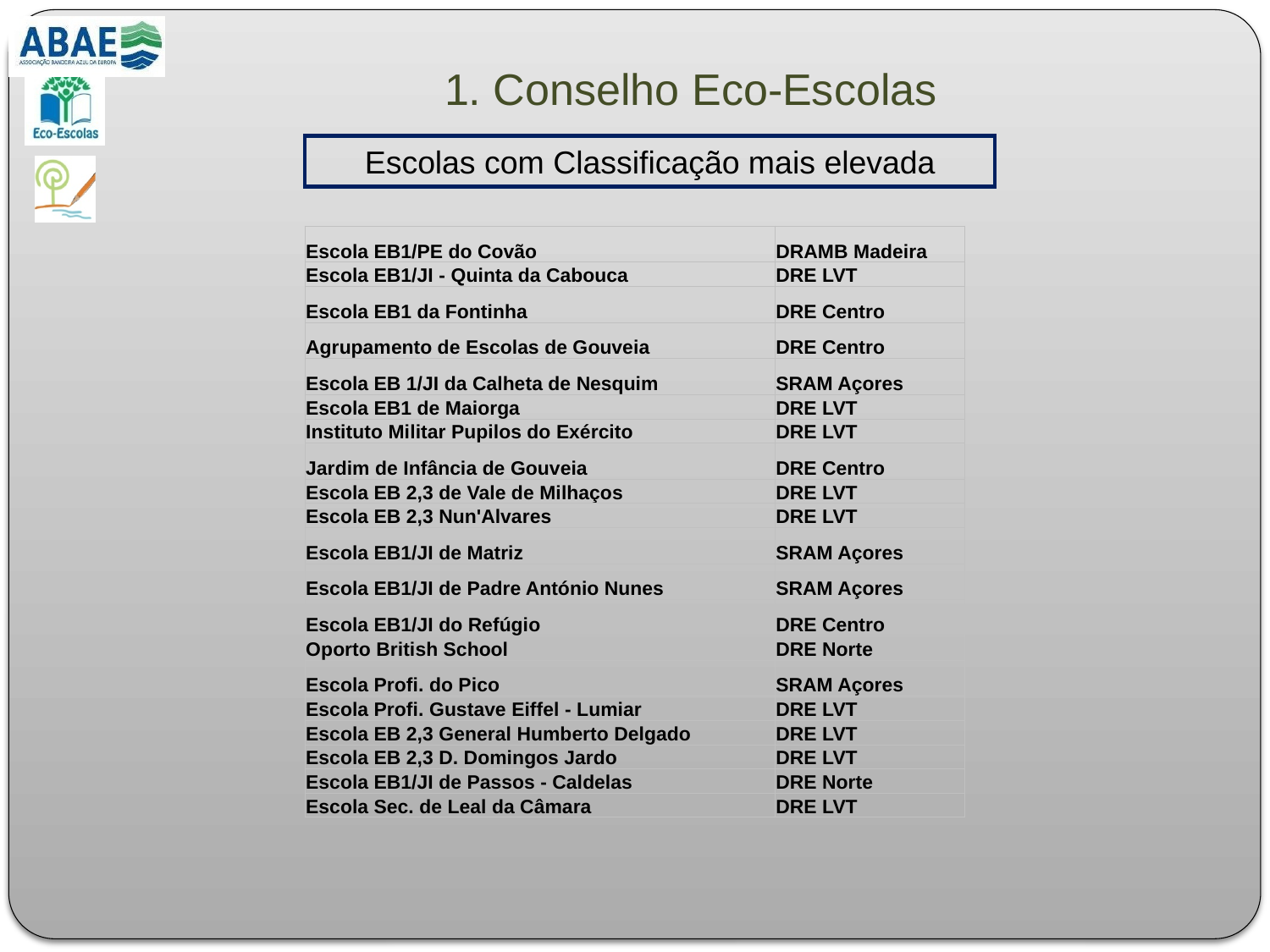

# 1. Conselho Eco-Escolas
Escolas com Classificação mais elevada
| Escola EB1/PE do Covão | DRAMB Madeira |
| --- | --- |
| Escola EB1/JI - Quinta da Cabouca | DRE LVT |
| Escola EB1 da Fontinha | DRE Centro |
| Agrupamento de Escolas de Gouveia | DRE Centro |
| Escola EB 1/JI da Calheta de Nesquim | SRAM Açores |
| Escola EB1 de Maiorga | DRE LVT |
| Instituto Militar Pupilos do Exército | DRE LVT |
| Jardim de Infância de Gouveia | DRE Centro |
| Escola EB 2,3 de Vale de Milhaços | DRE LVT |
| Escola EB 2,3 Nun'Alvares | DRE LVT |
| Escola EB1/JI de Matriz | SRAM Açores |
| Escola EB1/JI de Padre António Nunes | SRAM Açores |
| Escola EB1/JI do Refúgio | DRE Centro |
| Oporto British School | DRE Norte |
| Escola Profi. do Pico | SRAM Açores |
| Escola Profi. Gustave Eiffel - Lumiar | DRE LVT |
| Escola EB 2,3 General Humberto Delgado | DRE LVT |
| Escola EB 2,3 D. Domingos Jardo | DRE LVT |
| Escola EB1/JI de Passos - Caldelas | DRE Norte |
| Escola Sec. de Leal da Câmara | DRE LVT |